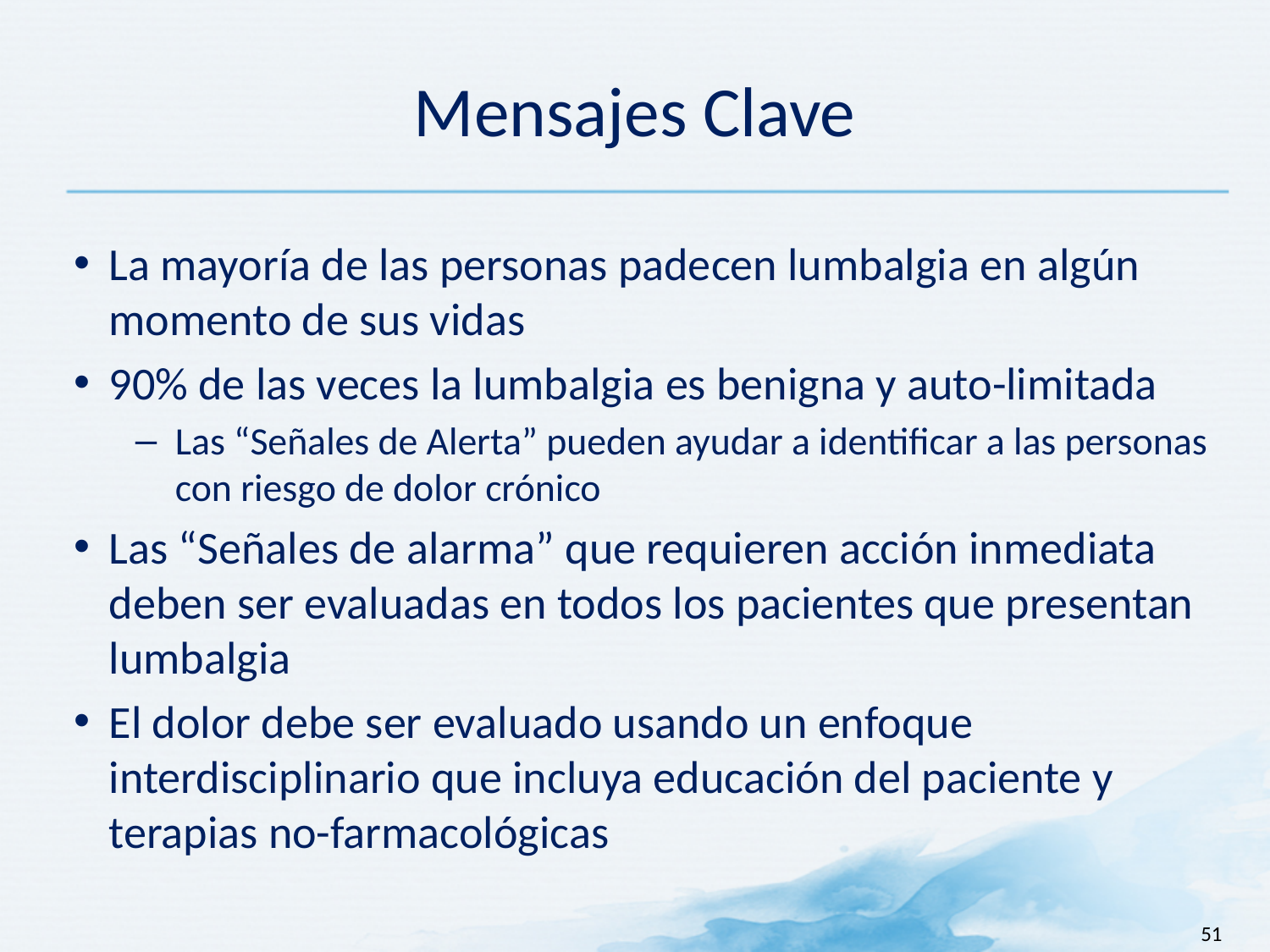

# Mensajes Clave
La mayoría de las personas padecen lumbalgia en algún momento de sus vidas
90% de las veces la lumbalgia es benigna y auto-limitada
Las “Señales de Alerta” pueden ayudar a identificar a las personas con riesgo de dolor crónico
Las “Señales de alarma” que requieren acción inmediata deben ser evaluadas en todos los pacientes que presentan lumbalgia
El dolor debe ser evaluado usando un enfoque interdisciplinario que incluya educación del paciente y  terapias no-farmacológicas
51